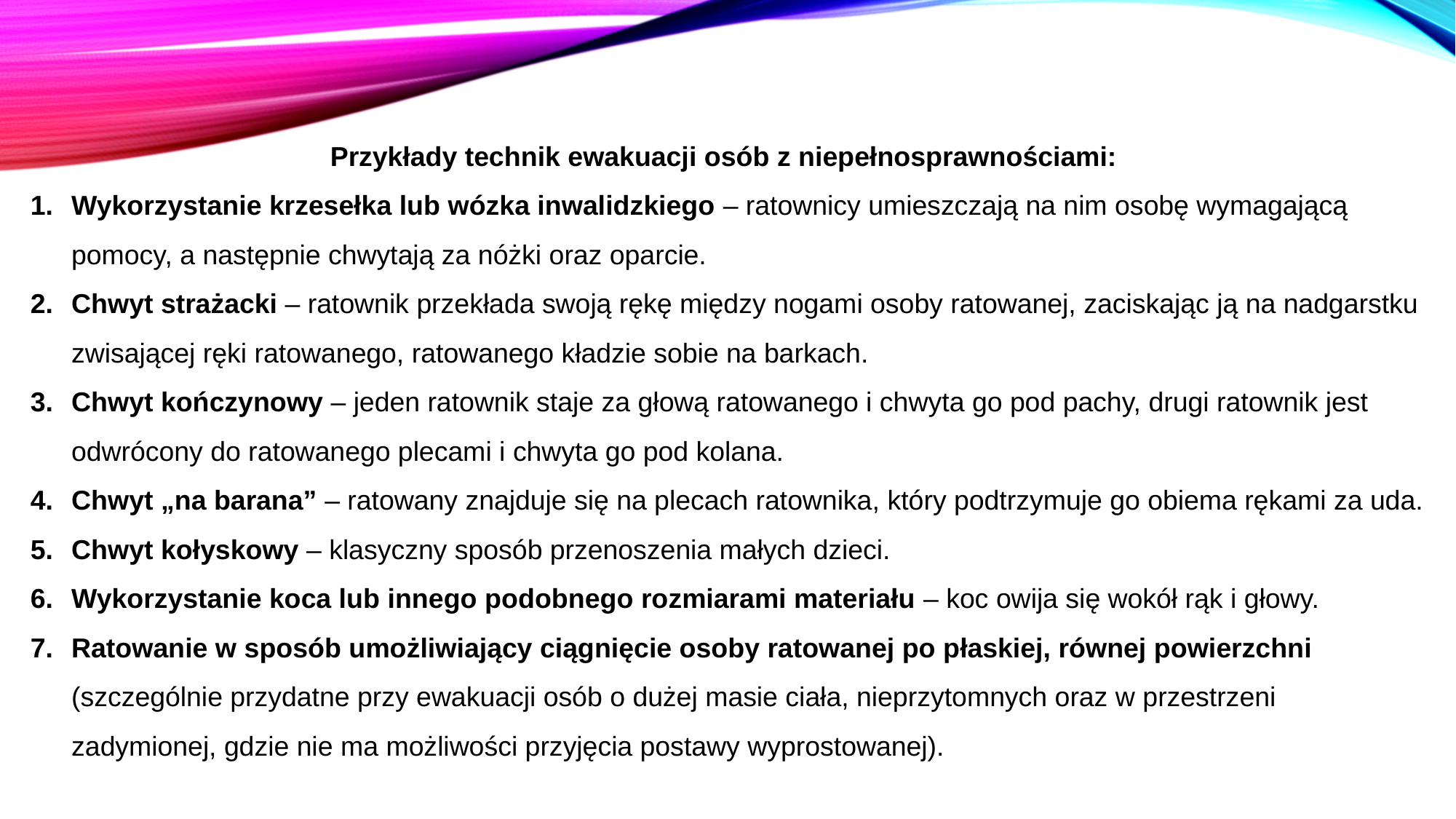

Przykłady technik ewakuacji osób z niepełnosprawnościami:
Wykorzystanie krzesełka lub wózka inwalidzkiego – ratownicy umieszczają na nim osobę wymagającą pomocy, a następnie chwytają za nóżki oraz oparcie.
Chwyt strażacki – ratownik przekłada swoją rękę między nogami osoby ratowanej, zaciskając ją na nadgarstku zwisającej ręki ratowanego, ratowanego kładzie sobie na barkach.
Chwyt kończynowy – jeden ratownik staje za głową ratowanego i chwyta go pod pachy, drugi ratownik jest odwrócony do ratowanego plecami i chwyta go pod kolana.
Chwyt „na barana” – ratowany znajduje się na plecach ratownika, który podtrzymuje go obiema rękami za uda.
Chwyt kołyskowy – klasyczny sposób przenoszenia małych dzieci.
Wykorzystanie koca lub innego podobnego rozmiarami materiału – koc owija się wokół rąk i głowy.
Ratowanie w sposób umożliwiający ciągnięcie osoby ratowanej po płaskiej, równej powierzchni (szczególnie przydatne przy ewakuacji osób o dużej masie ciała, nieprzytomnych oraz w przestrzeni zadymionej, gdzie nie ma możliwości przyjęcia postawy wyprostowanej).